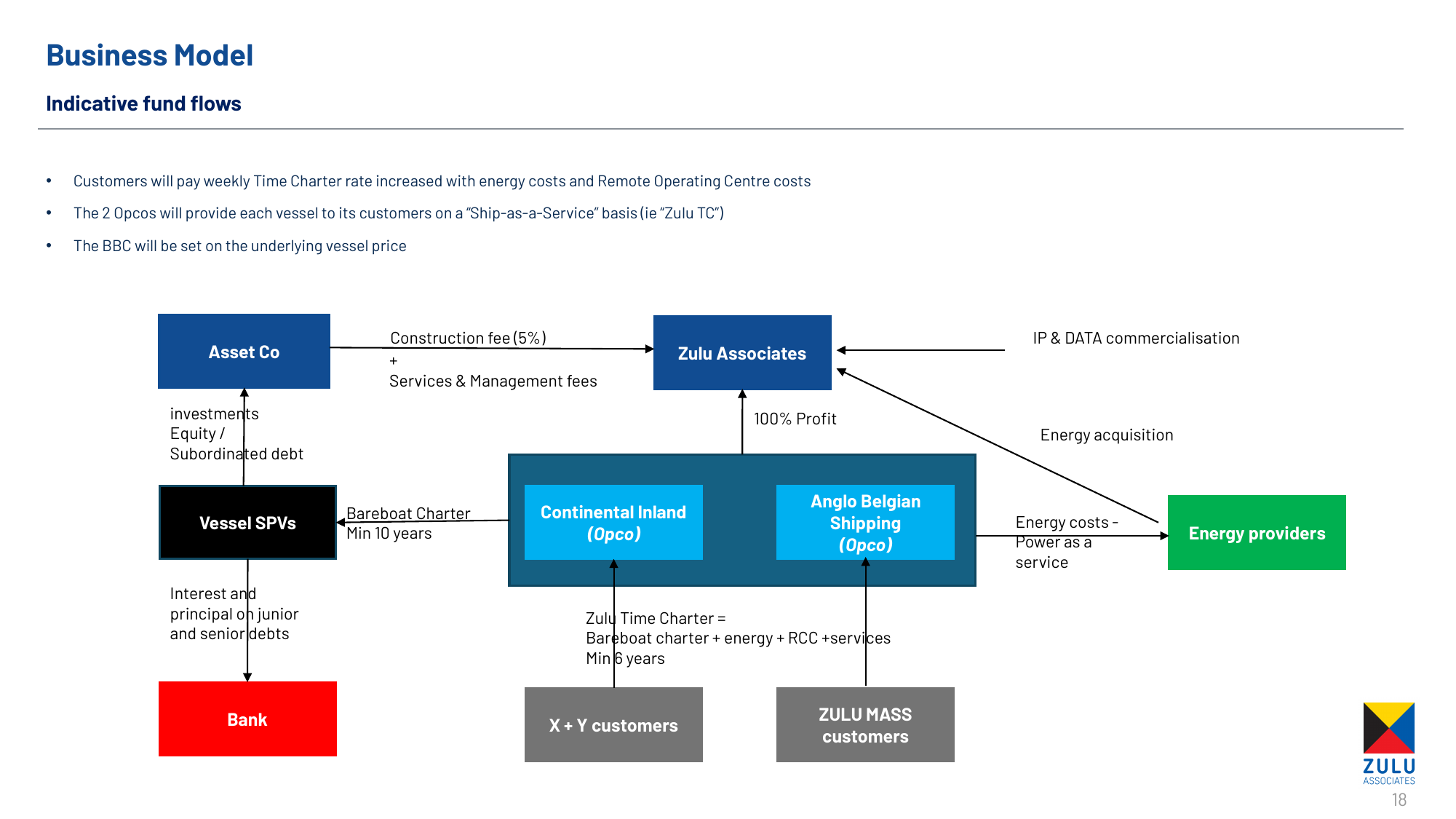

# Business Model
Indicative fund flows
Customers will pay weekly Time Charter rate increased with energy costs and Remote Operating Centre costs
The 2 Opcos will provide each vessel to its customers on a “Ship-as-a-Service” basis (ie “Zulu TC”)
The BBC will be set on the underlying vessel price
Asset Co
Zulu Associates
Construction fee (5%)
IP & DATA commercialisation
+
Services & Management fees
investments
Equity / Subordinated debt
100% Profit
Energy acquisition

Vessel SPVs
Anglo Belgian
Shipping
(Opco)
Continental Inland
(Opco)
Energy providers
Bareboat Charter
Min 10 years
Energy costs - Power as a service
Interest and principal on junior and senior debts
Zulu Time Charter =
Bareboat charter + energy + RCC +services
Min 6 years
Bank
X + Y customers
ZULU MASS customers
18